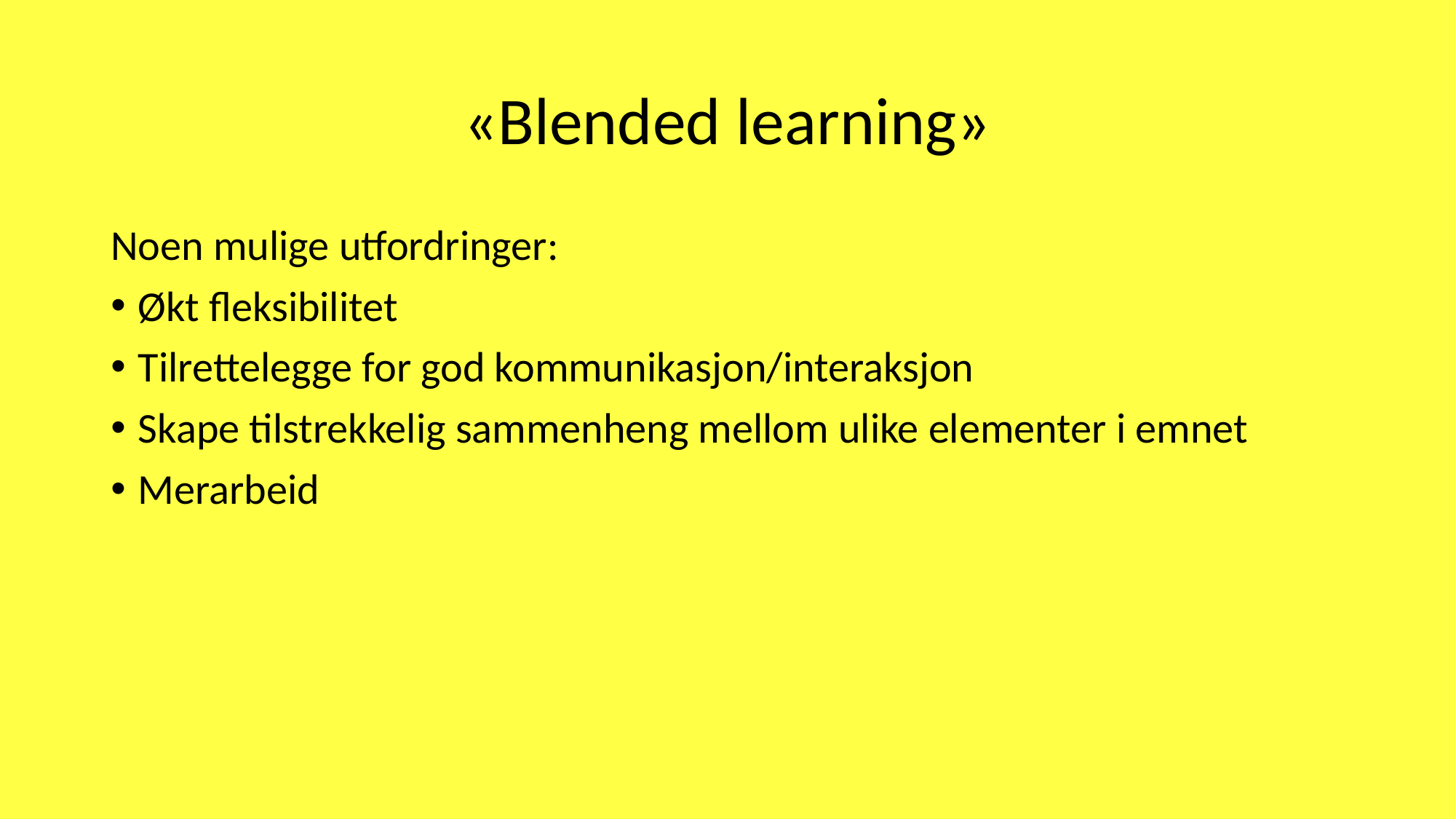

# «Blended learning»
Noen mulige utfordringer:
Økt fleksibilitet
Tilrettelegge for god kommunikasjon/interaksjon
Skape tilstrekkelig sammenheng mellom ulike elementer i emnet
Merarbeid